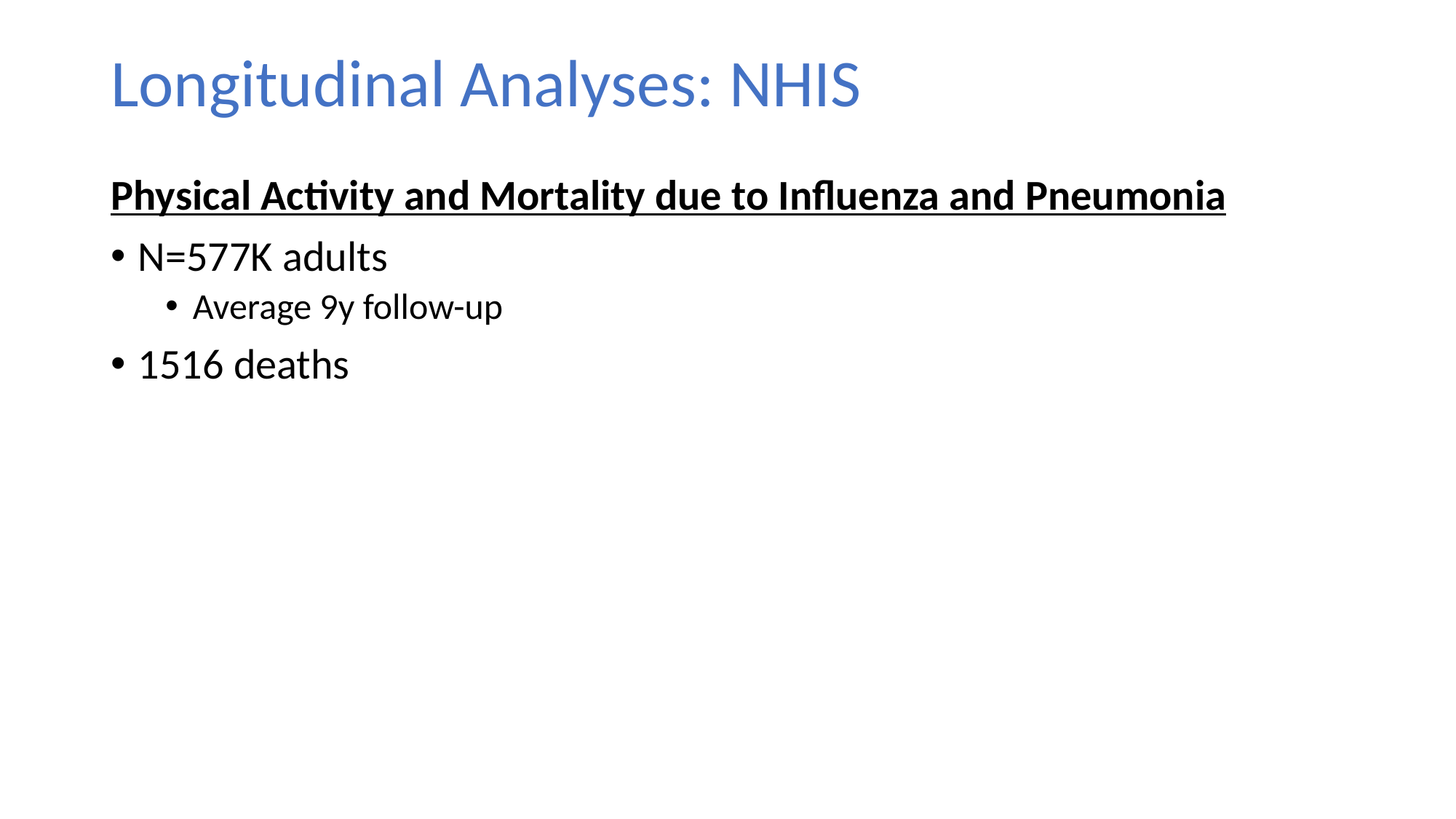

Longitudinal Analyses: NHIS
Physical Activity and Mortality due to Influenza and Pneumonia
N=577K adults
Average 9y follow-up
1516 deaths